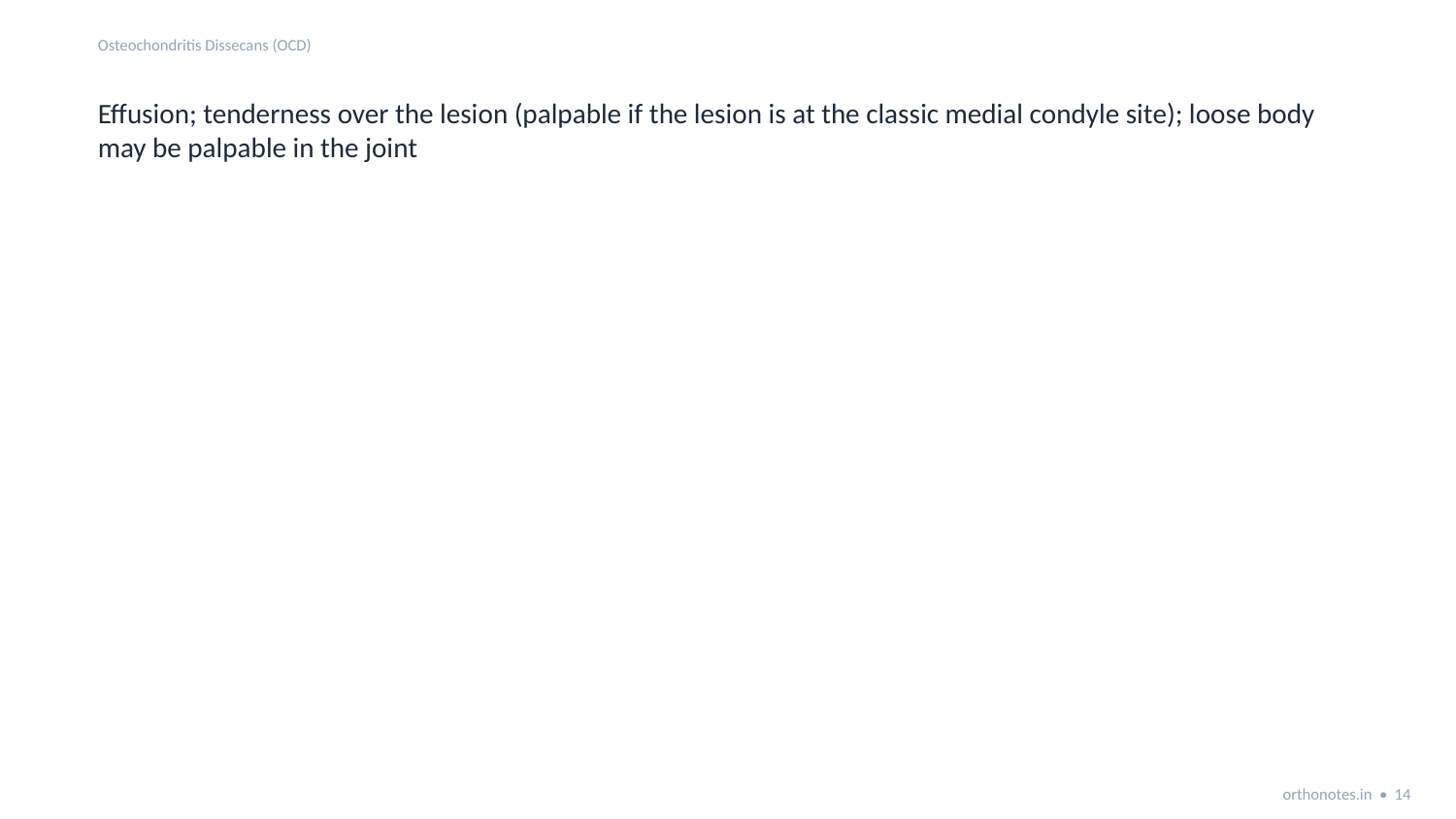

Osteochondritis Dissecans (OCD)
Effusion; tenderness over the lesion (palpable if the lesion is at the classic medial condyle site); loose body may be palpable in the joint
orthonotes.in  •  14